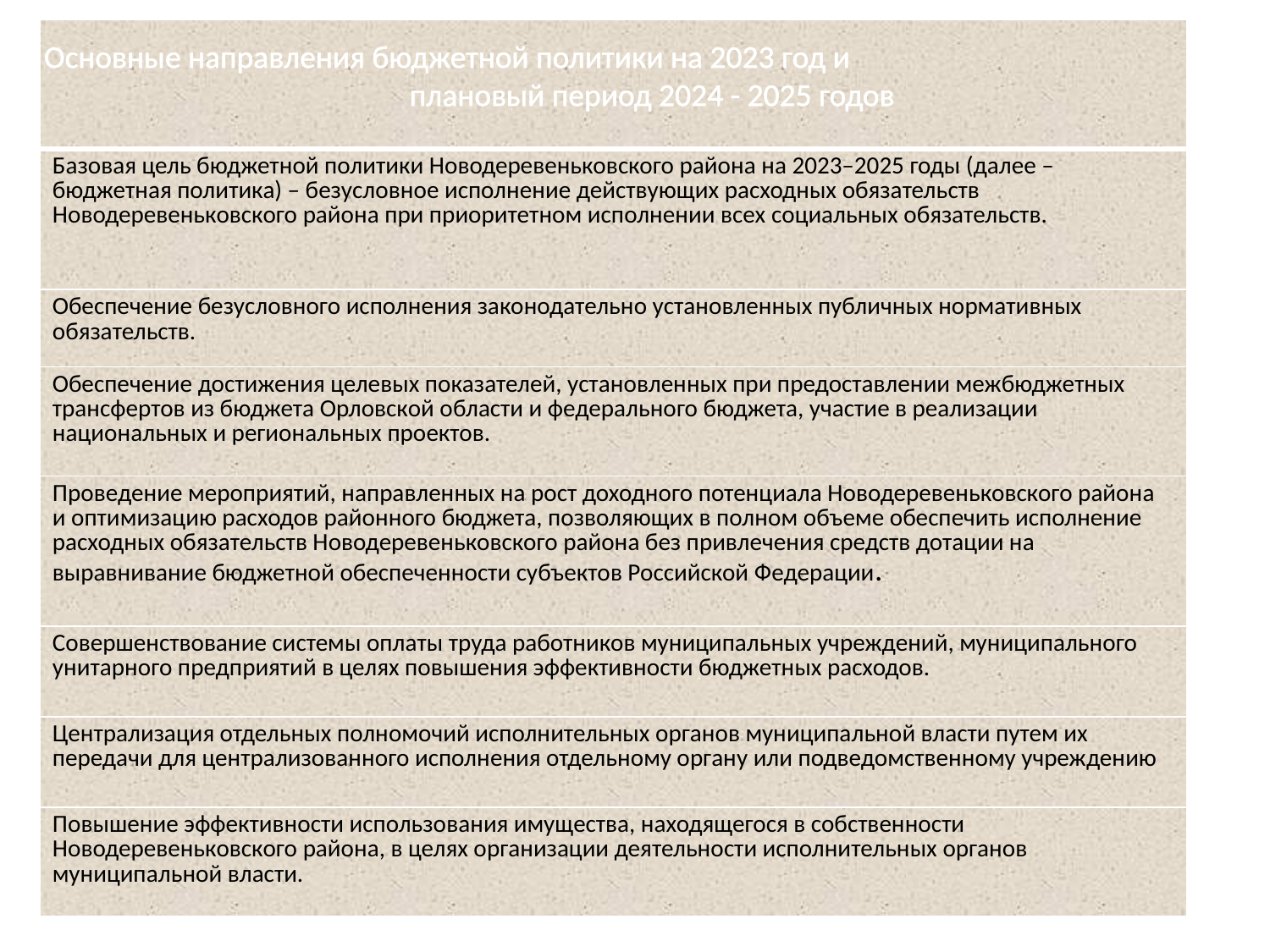

|  |
| --- |
| Базовая цель бюджетной политики Новодеревеньковского района на 2023–2025 годы (далее – бюджетная политика) – безусловное исполнение действующих расходных обязательств Новодеревеньковского района при приоритетном исполнении всех социальных обязательств. |
| Обеспечение безусловного исполнения законодательно установленных публичных нормативных обязательств. |
| Обеспечение достижения целевых показателей, установленных при предоставлении межбюджетных трансфертов из бюджета Орловской области и федерального бюджета, участие в реализации национальных и региональных проектов. |
| Проведение мероприятий, направленных на рост доходного потенциала Новодеревеньковского района и оптимизацию расходов районного бюджета, позволяющих в полном объеме обеспечить исполнение расходных обязательств Новодеревеньковского района без привлечения средств дотации на выравнивание бюджетной обеспеченности субъектов Российской Федерации. |
| Совершенствование системы оплаты труда работников муниципальных учреждений, муниципального унитарного предприятий в целях повышения эффективности бюджетных расходов. |
| Централизация отдельных полномочий исполнительных органов муниципальной власти путем их передачи для централизованного исполнения отдельному органу или подведомственному учреждению |
| Повышение эффективности использования имущества, находящегося в собственности Новодеревеньковского района, в целях организации деятельности исполнительных органов муниципальной власти. |
# Основные направления бюджетной политики на 2023 год и                                                           плановый период 2024 - 2025 годов